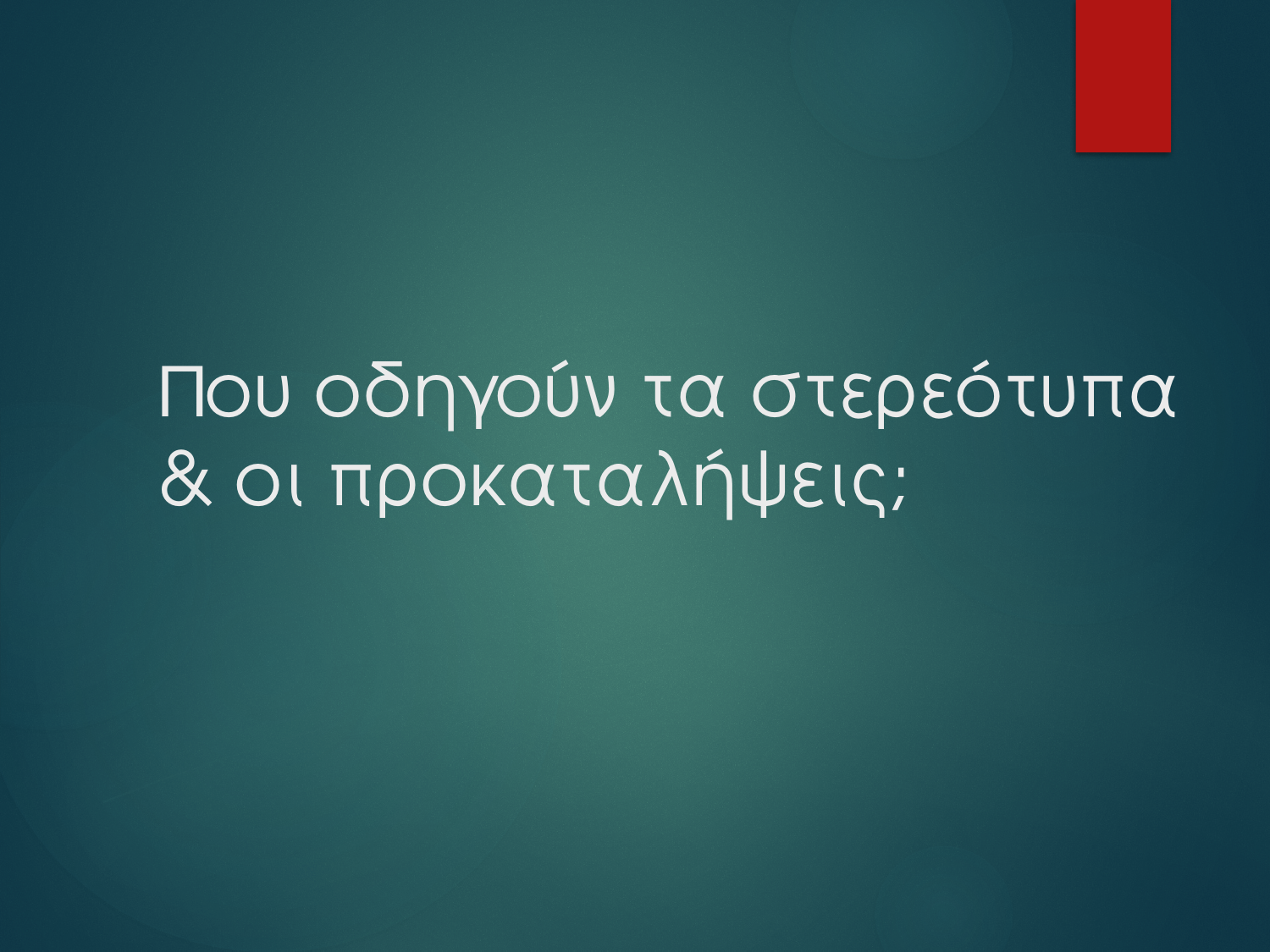

# Που οδηγούν τα στερεότυπα & οι προκαταλήψεις;